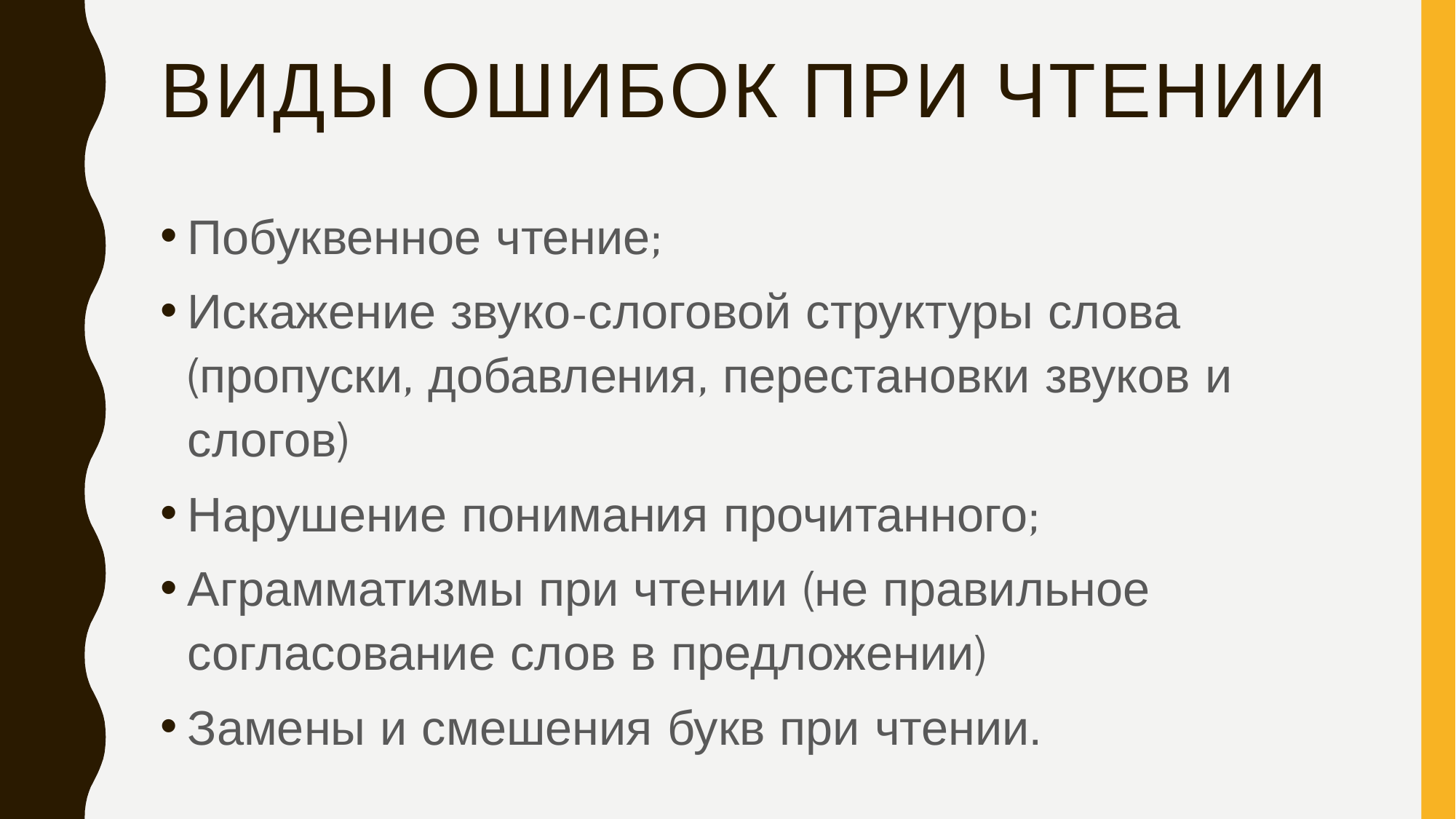

# Виды ошибок при чтении
Побуквенное чтение;
Искажение звуко-слоговой структуры слова (пропуски, добавления, перестановки звуков и слогов)
Нарушение понимания прочитанного;
Аграмматизмы при чтении (не правильное согласование слов в предложении)
Замены и смешения букв при чтении.